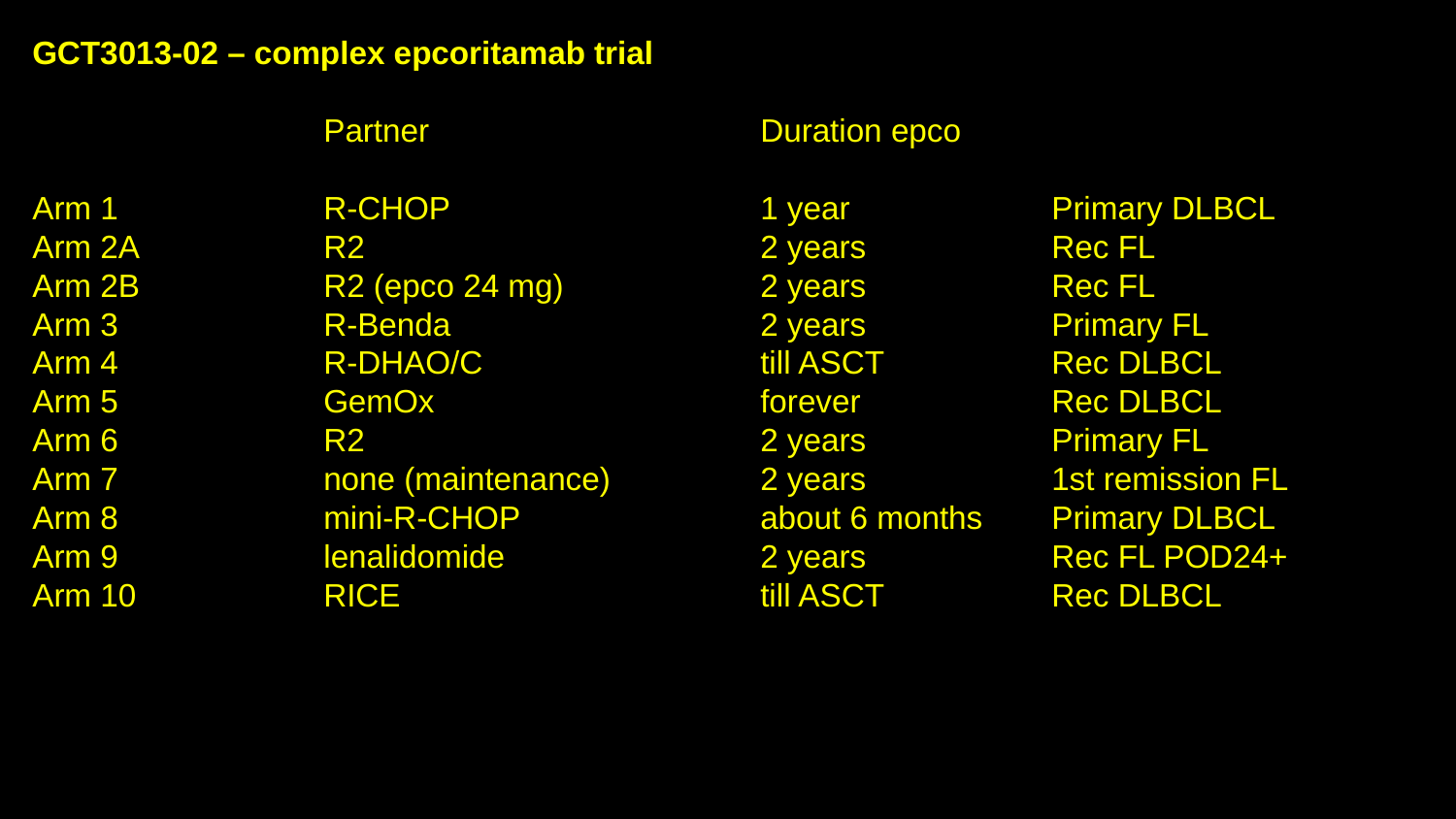

GCT3013-02 – complex epcoritamab trial

		Partner			Duration epco

Arm 1		R-CHOP	 		1 year		Primary DLBCL
Arm 2A		R2	 		2 years		Rec FL
Arm 2B		R2 (epco 24 mg) 		2 years		Rec FL
Arm 3		R-Benda			2 years		Primary FL
Arm 4		R-DHAO/C		till ASCT		Rec DLBCL
Arm 5		GemOx			forever		Rec DLBCL
Arm 6		R2			2 years		Primary FL
Arm 7		none (maintenance)		2 years		1st remission FL
Arm 8		mini-R-CHOP		about 6 months	Primary DLBCL
Arm 9		lenalidomide		2 years		Rec FL POD24+
Arm 10		RICE			till ASCT		Rec DLBCL